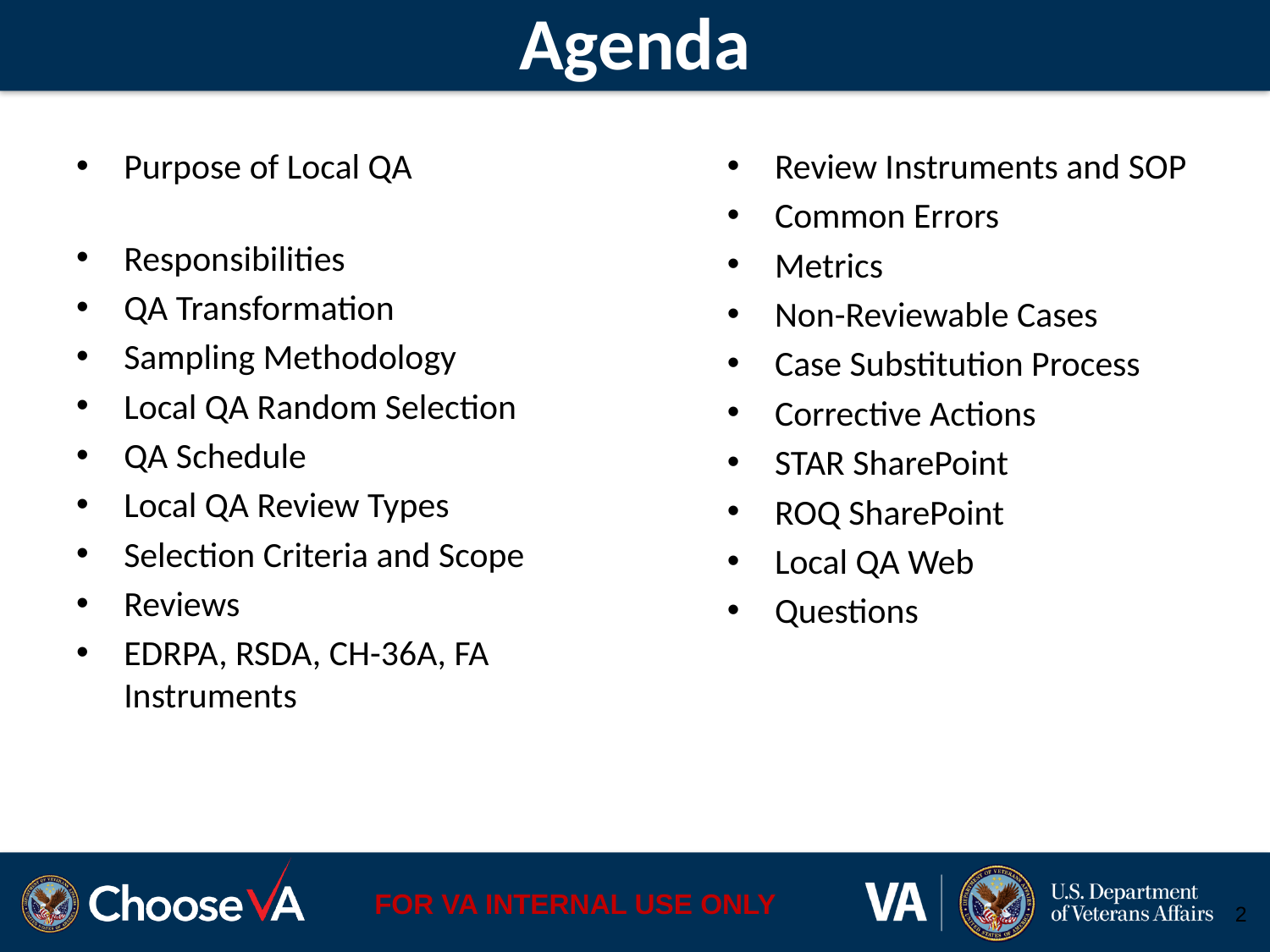

# Agenda
Purpose of Local QA
Responsibilities
QA Transformation
Sampling Methodology
Local QA Random Selection
QA Schedule
Local QA Review Types
Selection Criteria and Scope
Reviews
EDRPA, RSDA, CH-36A, FA Instruments

Review Instruments and SOP
Common Errors
Metrics
Non-Reviewable Cases
Case Substitution Process
Corrective Actions
STAR SharePoint
ROQ SharePoint
Local QA Web
Questions

2